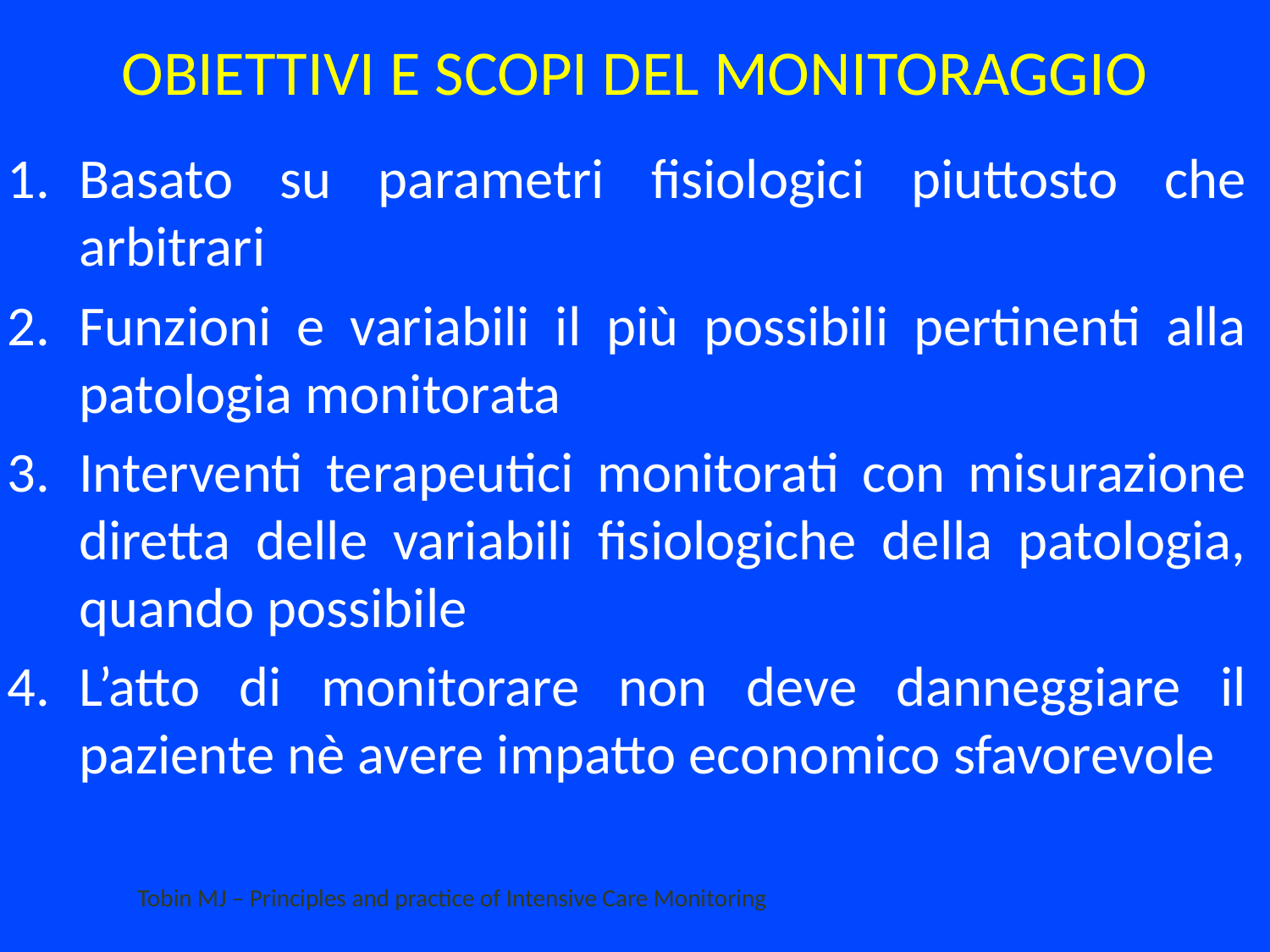

# OBIETTIVI E SCOPI DEL MONITORAGGIO
Basato su parametri fisiologici piuttosto che arbitrari
Funzioni e variabili il più possibili pertinenti alla patologia monitorata
Interventi terapeutici monitorati con misurazione diretta delle variabili fisiologiche della patologia, quando possibile
L’atto di monitorare non deve danneggiare il paziente nè avere impatto economico sfavorevole
Tobin MJ – Principles and practice of Intensive Care Monitoring